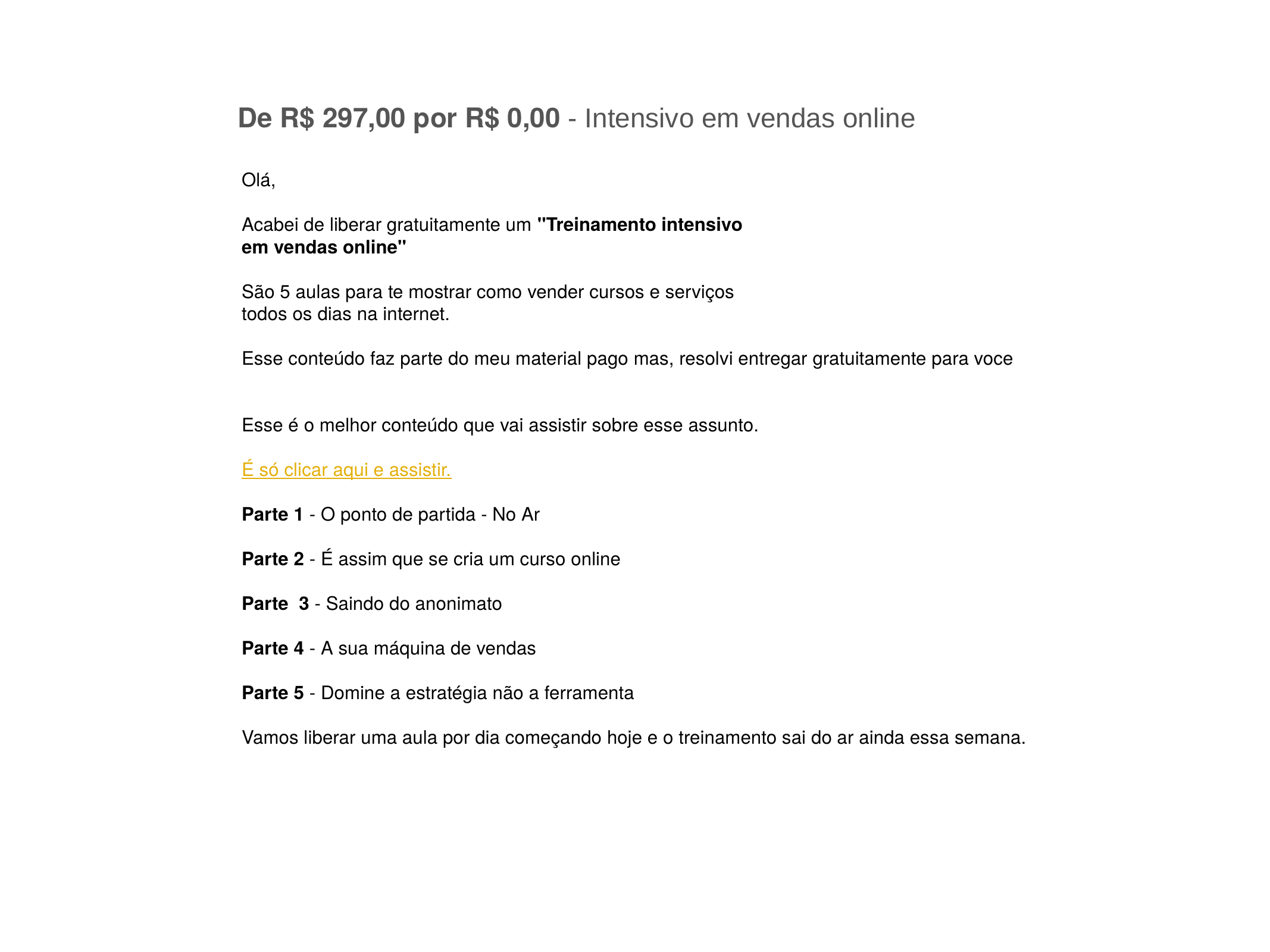

De R$ 297,00 por R$ 0,00 - Intensivo em vendas online
Olá,

Acabei de liberar gratuitamente um ''Treinamento intensivo
em vendas online''

São 5 aulas para te mostrar como vender cursos e serviços
todos os dias na internet.

Esse conteúdo faz parte do meu material pago mas, resolvi entregar gratuitamente para voce

Esse é o melhor conteúdo que vai assistir sobre esse assunto.

É só clicar aqui e assistir.

Parte 1 - O ponto de partida - No Ar

Parte 2 - É assim que se cria um curso online

Parte  3 - Saindo do anonimato

Parte 4 - A sua máquina de vendas

Parte 5 - Domine a estratégia não a ferramenta

Vamos liberar uma aula por dia começando hoje e o treinamento sai do ar ainda essa semana.